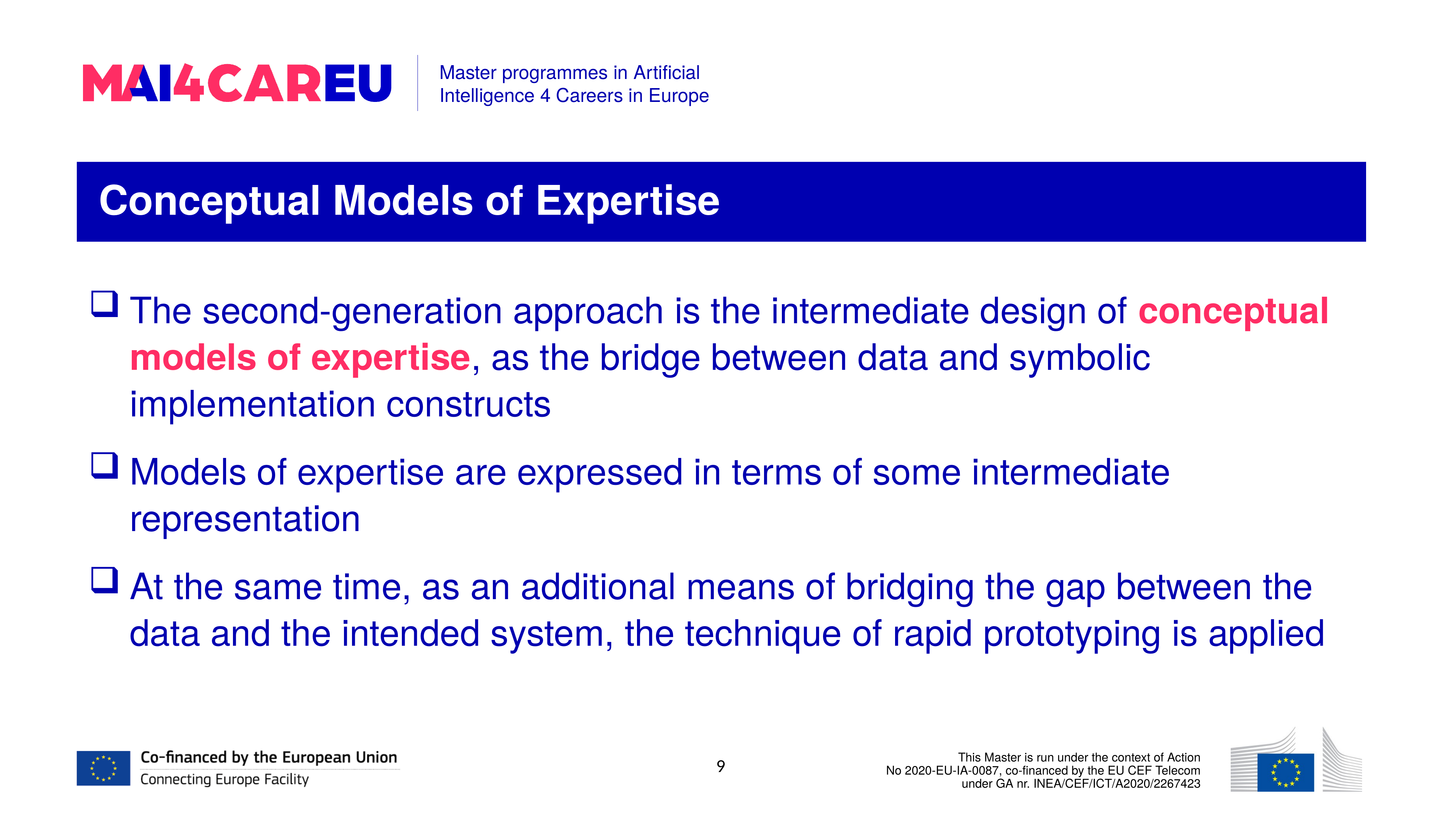

Conceptual Models of Expertise
The second-generation approach is the intermediate design of conceptual models of expertise, as the bridge between data and symbolic implementation constructs
Models of expertise are expressed in terms of some intermediate representation
At the same time, as an additional means of bridging the gap between the data and the intended system, the technique of rapid prototyping is applied

9